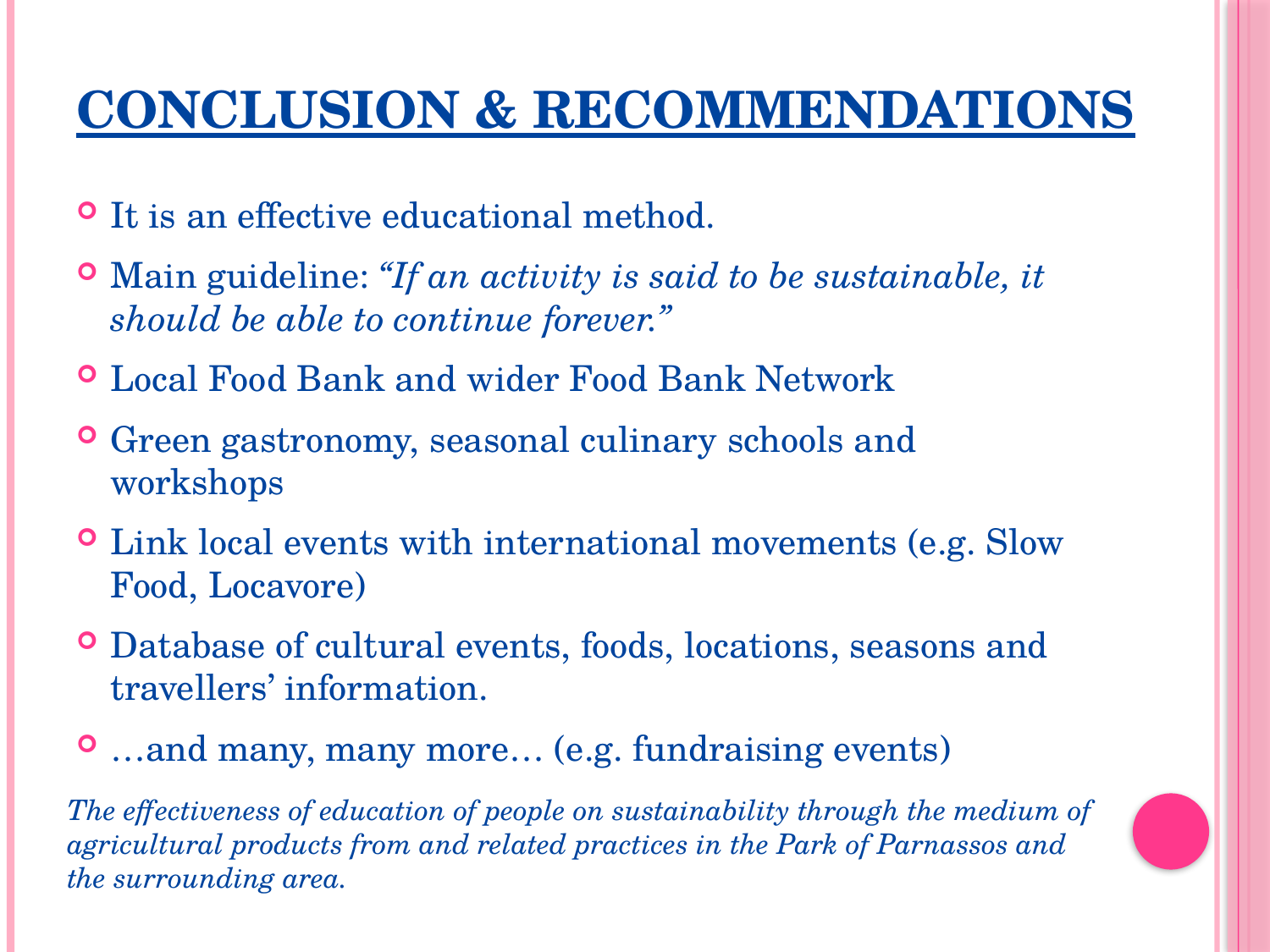

# CONCLUSION & RECOMMENDATIONS
It is an effective educational method.
Main guideline: “If an activity is said to be sustainable, it should be able to continue forever.”
Local Food Bank and wider Food Bank Network
Green gastronomy, seasonal culinary schools and workshops
Link local events with international movements (e.g. Slow Food, Locavore)
Database of cultural events, foods, locations, seasons and travellers’ information.
…and many, many more… (e.g. fundraising events)

The effectiveness of education of people on sustainability through the medium of agricultural products from and related practices in the Park of Parnassos and the surrounding area.